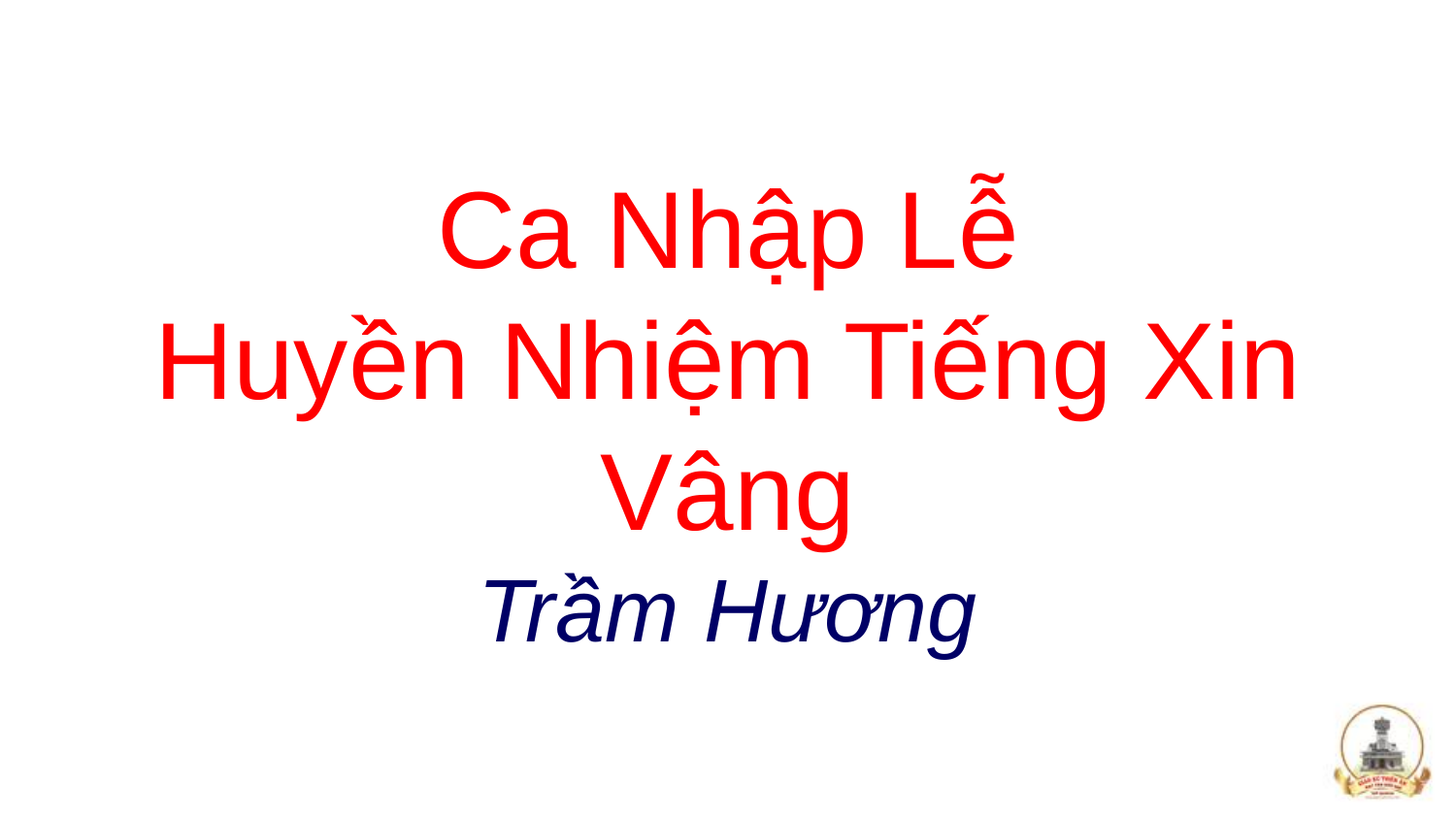

# Ca Nhập Lễ Huyền Nhiệm Tiếng Xin Vâng Trầm Hương